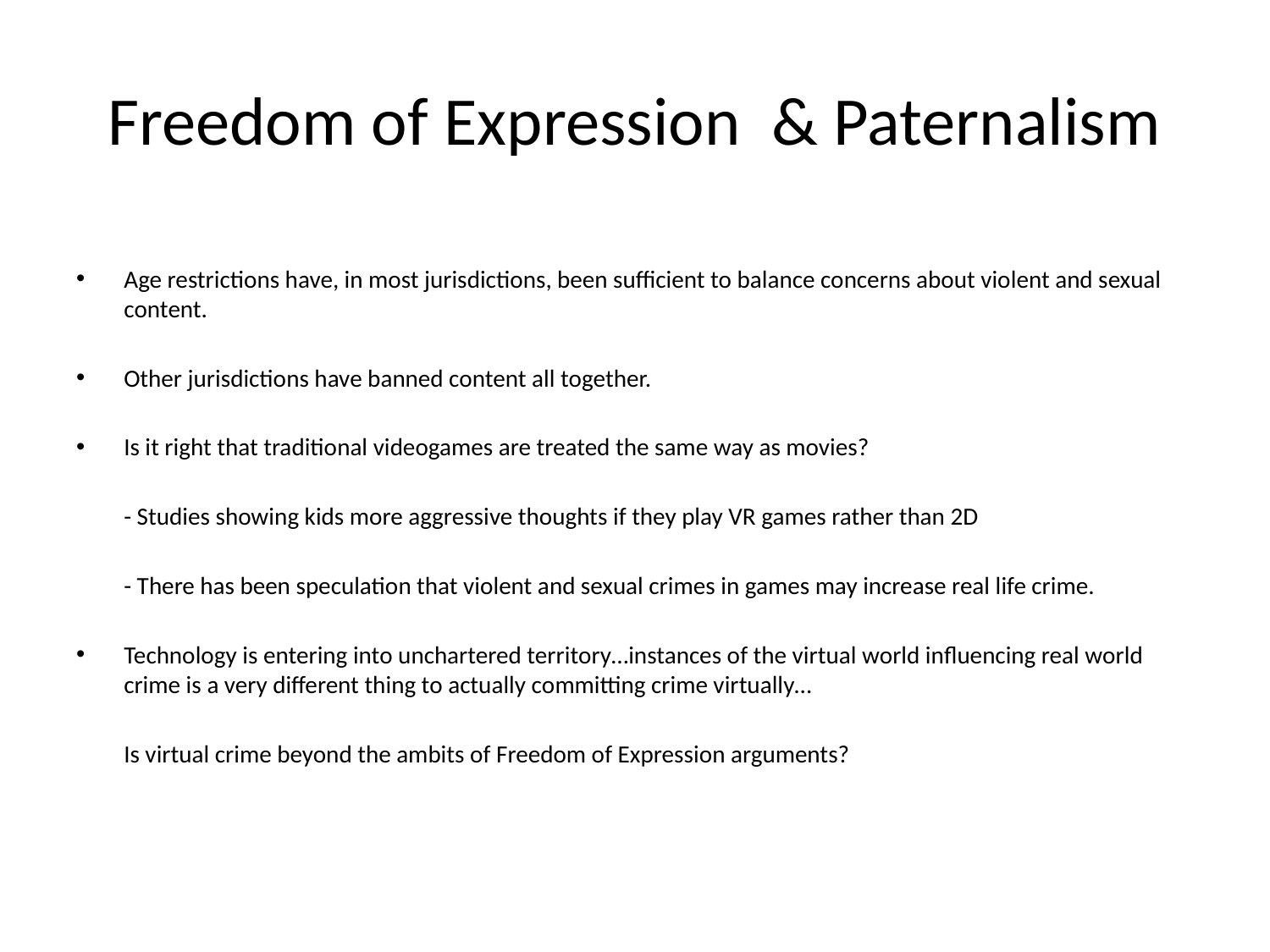

# Freedom of Expression  & Paternalism

Age restrictions have, in most jurisdictions, been sufficient to balance concerns about violent and sexual content.

Other jurisdictions have banned content all together.

Is it right that traditional videogames are treated the same way as movies?

 	- Studies showing kids more aggressive thoughts if they play VR games rather than 2D

	- There has been speculation that violent and sexual crimes in games may increase real life crime.

Technology is entering into unchartered territory…instances of the virtual world influencing real world crime is a very different thing to actually committing crime virtually…

	Is virtual crime beyond the ambits of Freedom of Expression arguments?